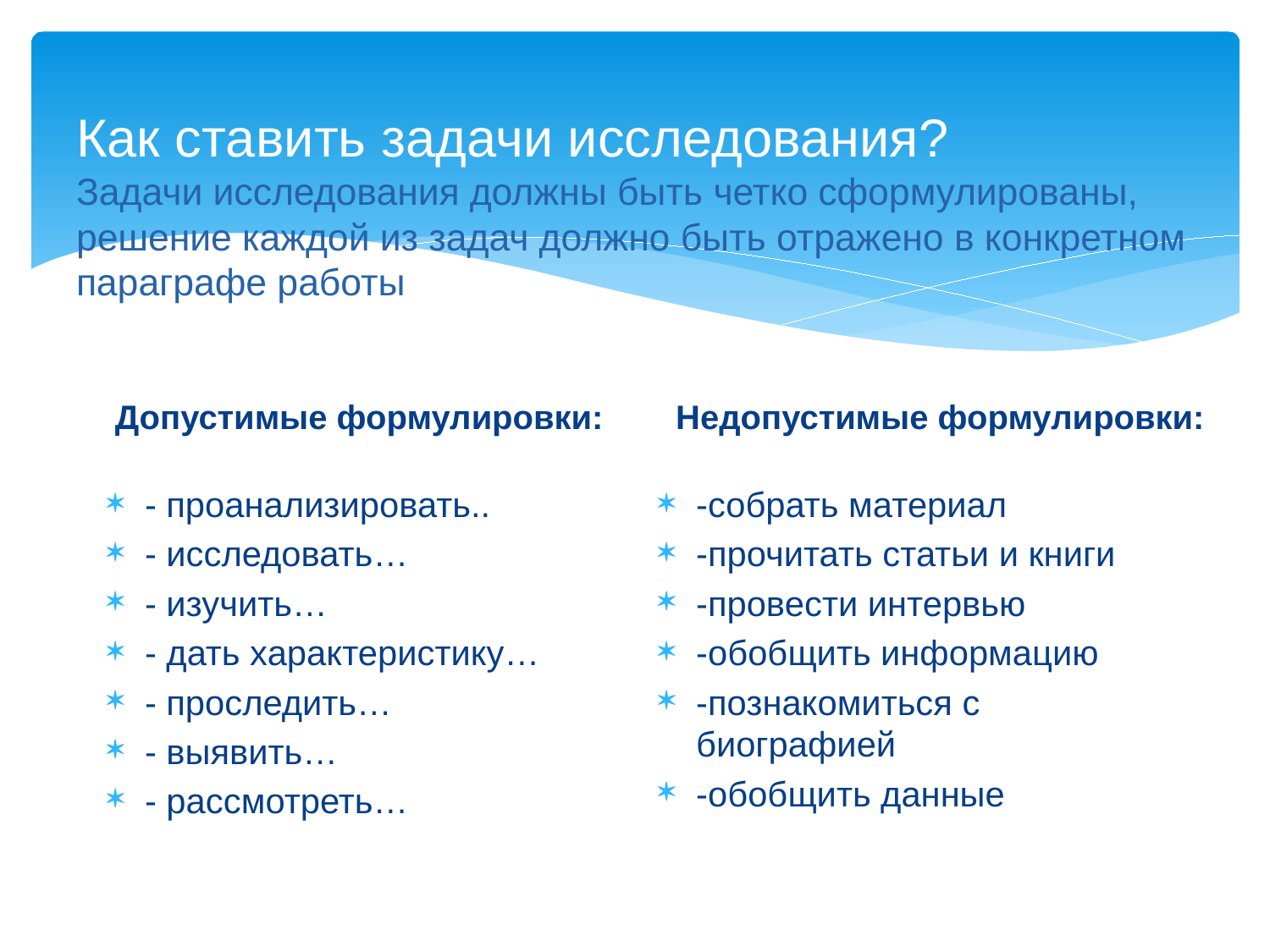

# Как ставить задачи исследования? Задачи исследования должны быть четко сформулированы, решение каждой из задач должно быть отражено в конкретном параграфе работы
Недопустимые формулировки:
Допустимые формулировки:
- проанализировать..
- исследовать…
- изучить…
- дать характеристику…
- проследить…
- выявить…
- рассмотреть…
-собрать материал
-прочитать статьи и книги
-провести интервью
-обобщить информацию
-познакомиться с биографией
-обобщить данные